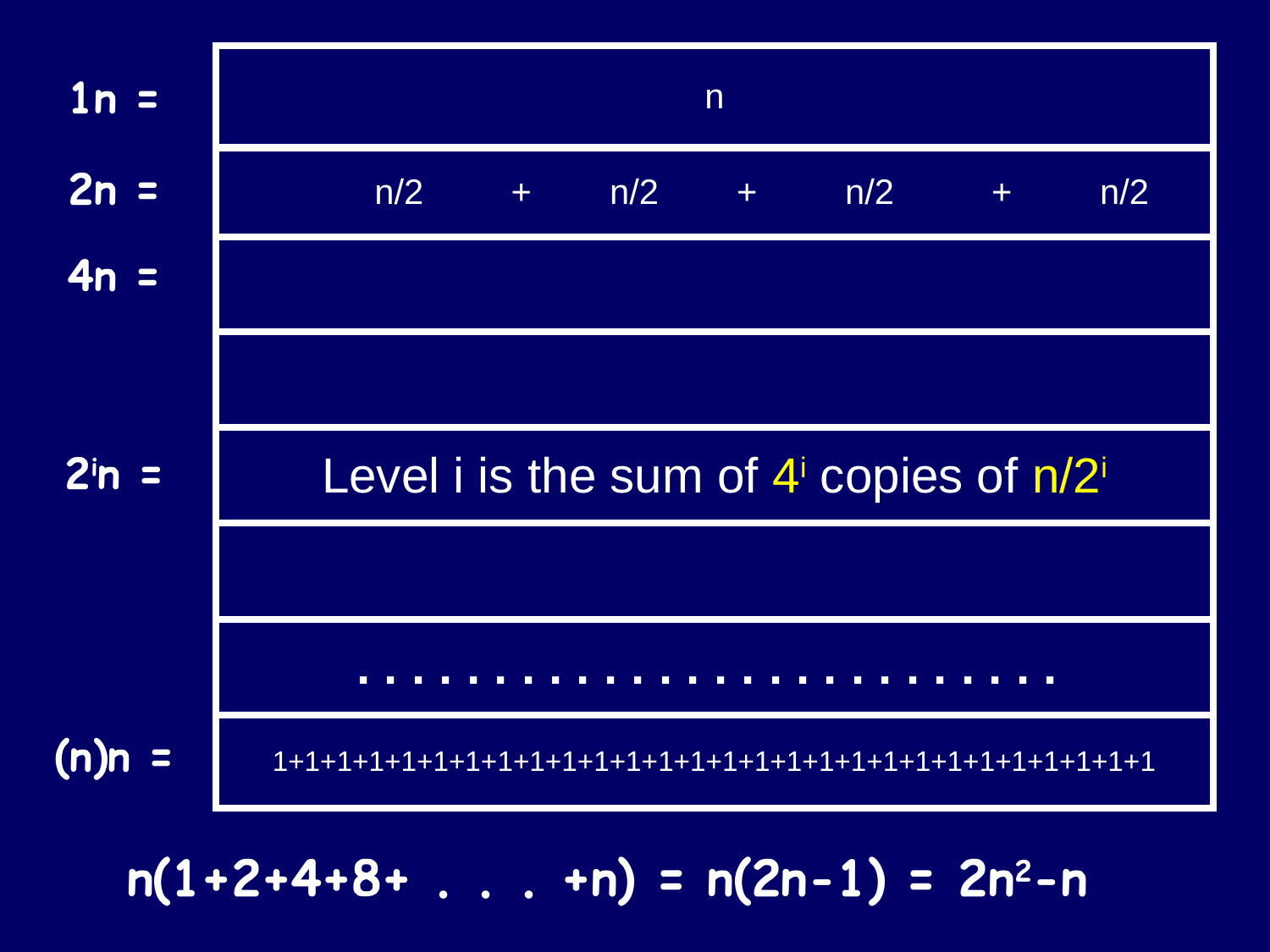

| n |
| --- |
| n/2 + n/2 + n/2 + n/2 |
|  |
|  |
| Level i is the sum of 4i copies of n/2i |
|  |
| . . . . . . . . . . . . . . . . . . . . . . . . . . |
| 1+1+1+1+1+1+1+1+1+1+1+1+1+1+1+1+1+1+1+1+1+1+1+1+1+1+1+1 |
1n =
2n =
4n =
2in =
(n)n =
n(1+2+4+8+ . . . +n) = n(2n-1) = 2n2-n